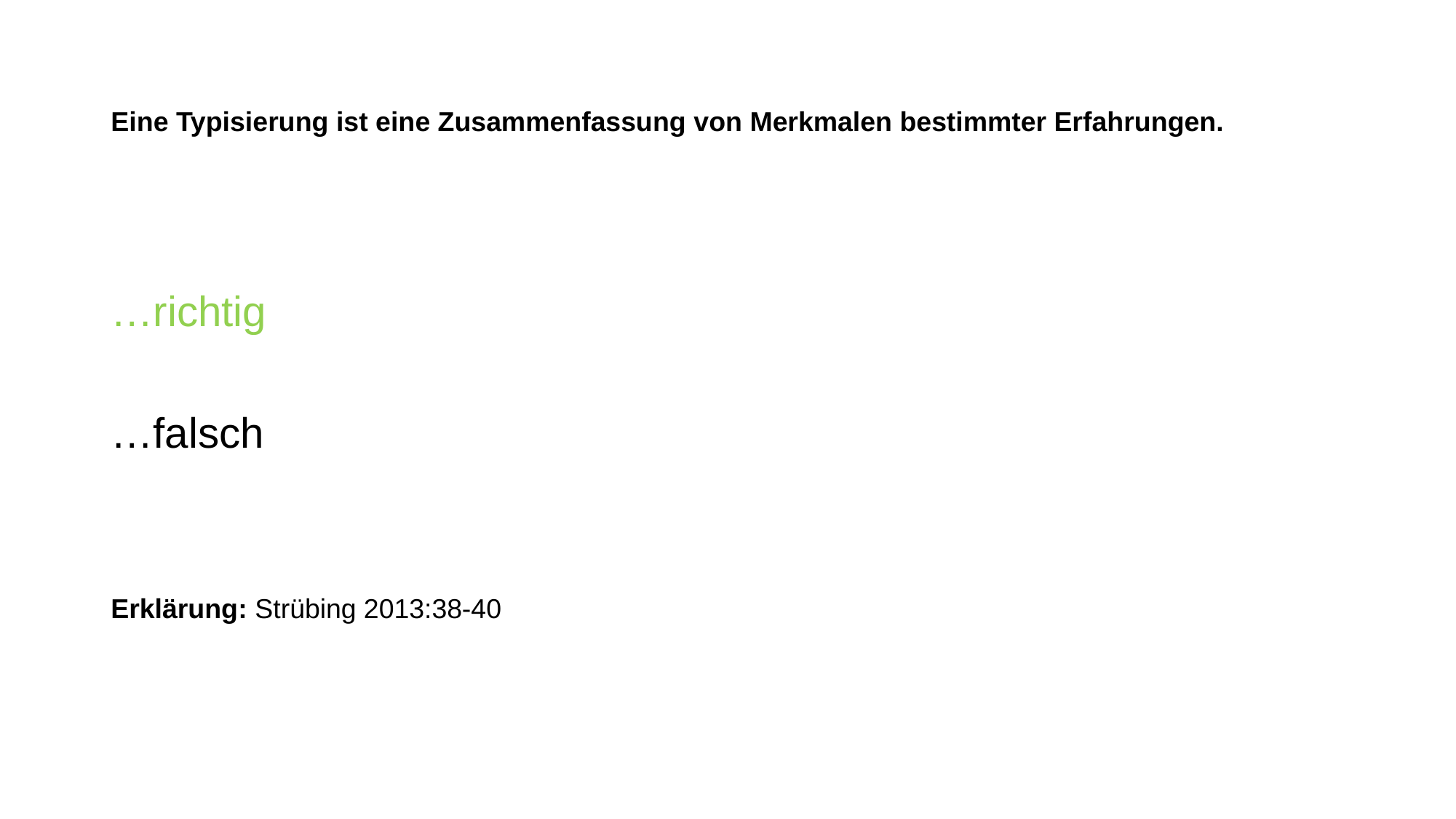

# Eine Typisierung ist eine Zusammenfassung von Merkmalen bestimmter Erfahrungen.

…richtig

…falsch

Erklärung: Strübing 2013:38-40